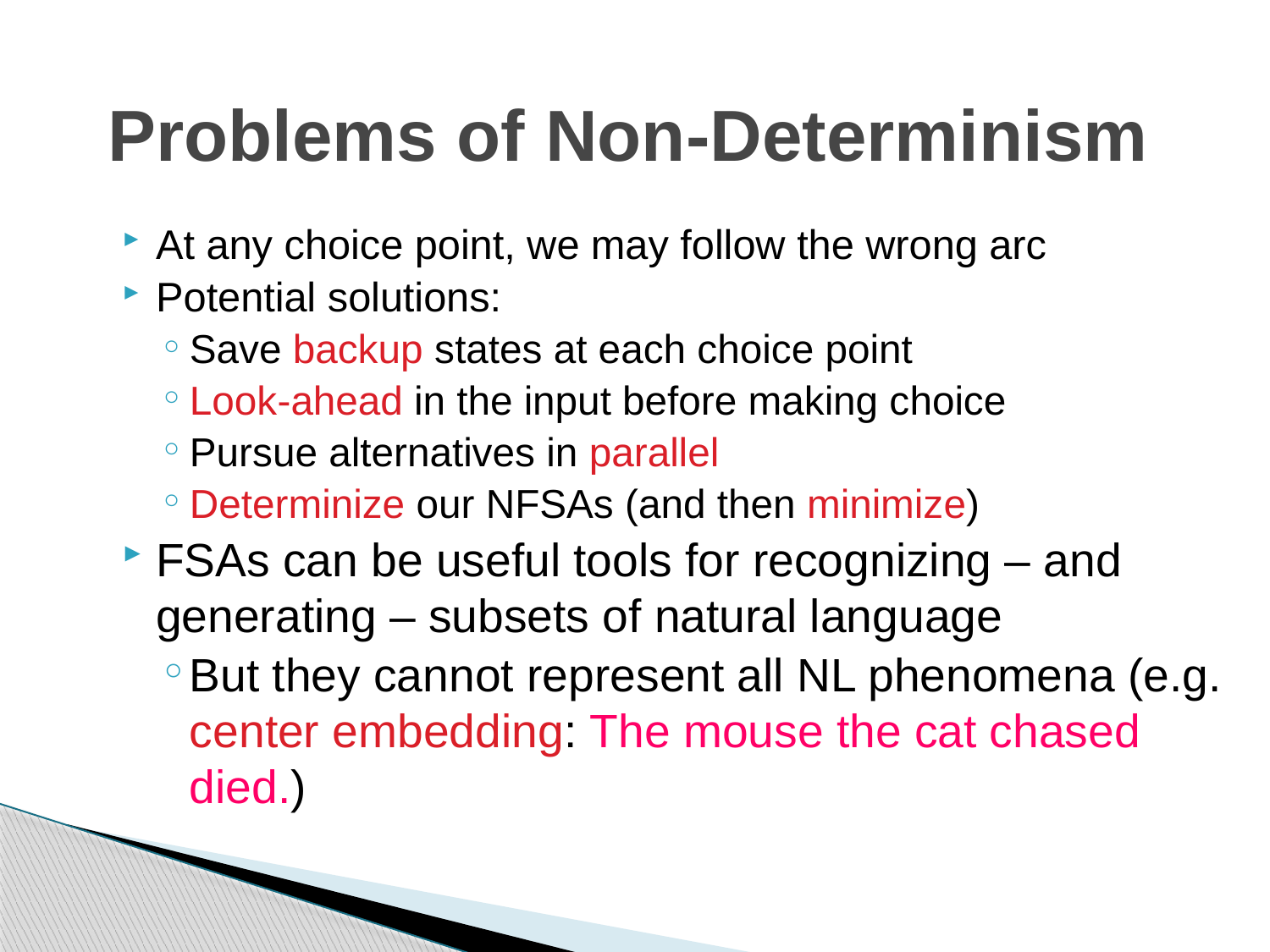

# Problems of Non-Determinism
At any choice point, we may follow the wrong arc
Potential solutions:
Save backup states at each choice point
Look-ahead in the input before making choice
Pursue alternatives in parallel
Determinize our NFSAs (and then minimize)
FSAs can be useful tools for recognizing – and generating – subsets of natural language
But they cannot represent all NL phenomena (e.g. center embedding: The mouse the cat chased died.)